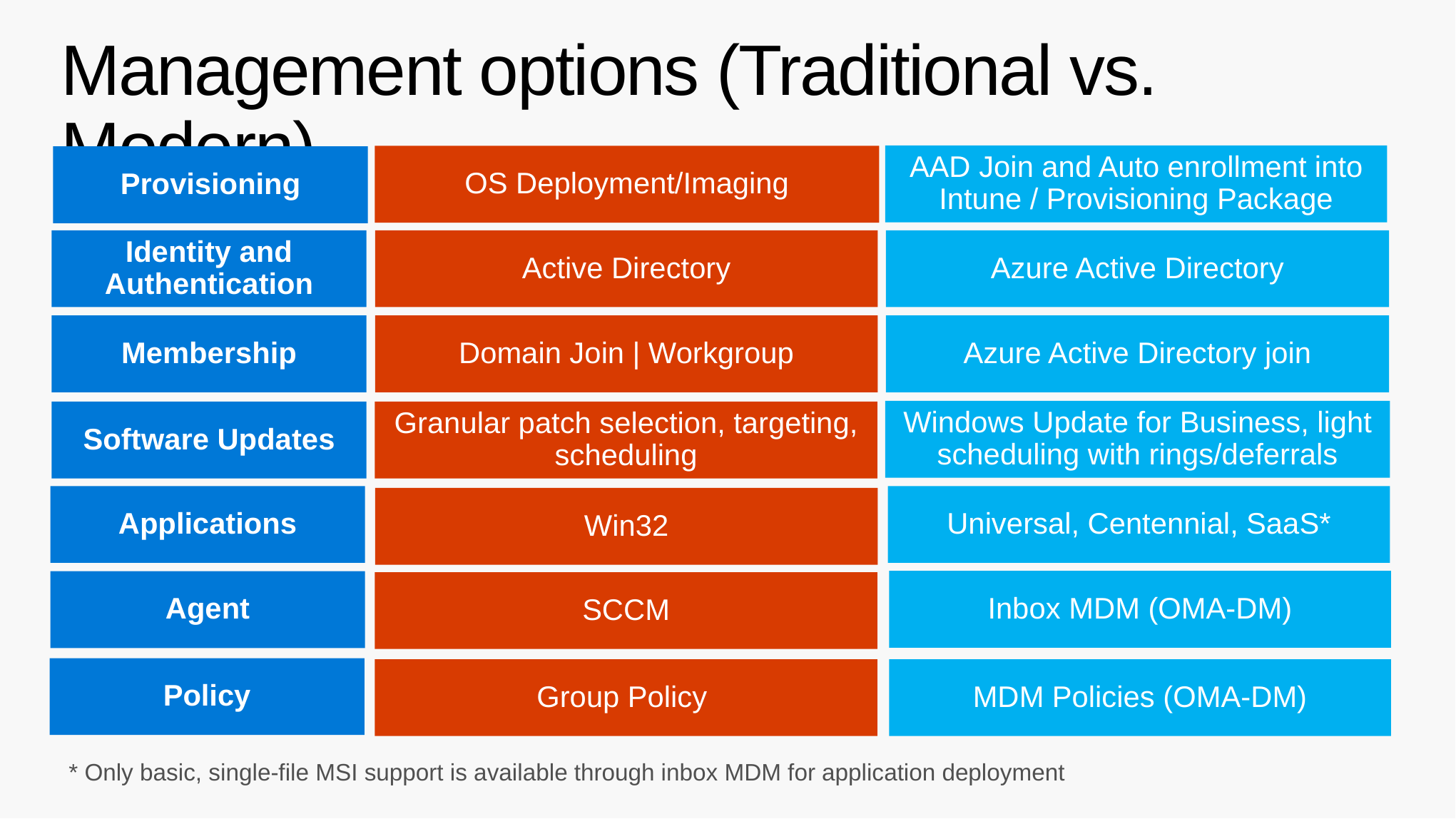

# Management options (Traditional vs. Modern)
AAD Join and Auto enrollment into Intune / Provisioning Package
OS Deployment/Imaging
Provisioning
Identity and Authentication
Active Directory
Membership
Domain Join | Workgroup
Azure Active Directory
Azure Active Directory join
Windows Update for Business, light scheduling with rings/deferrals
Software Updates
Granular patch selection, targeting, scheduling
Applications
Universal, Centennial, SaaS*
Win32
Inbox MDM (OMA-DM)
Agent
SCCM
Policy
Group Policy
MDM Policies (OMA-DM)
* Only basic, single-file MSI support is available through inbox MDM for application deployment